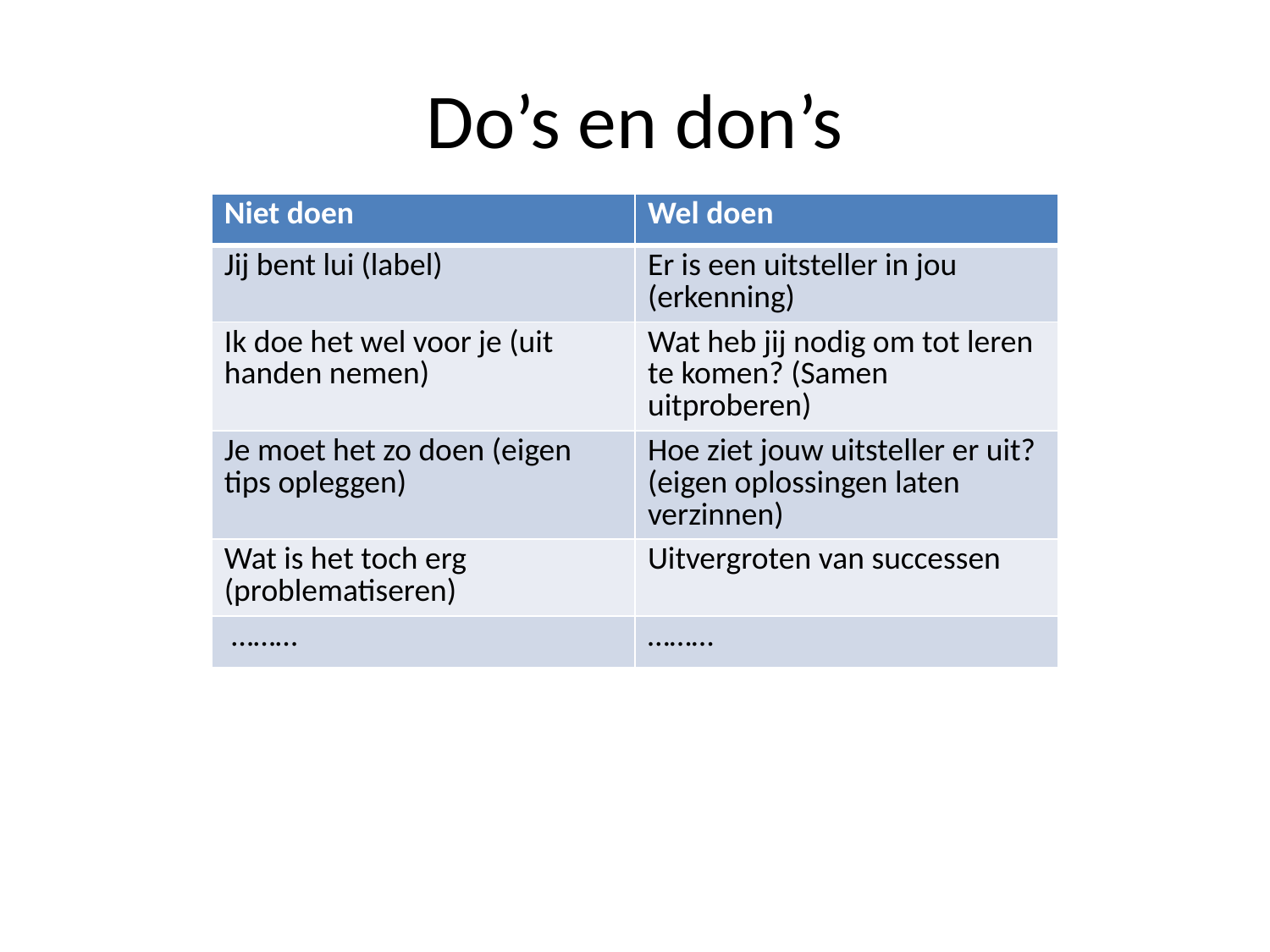

# Do’s en don’s
| Niet doen | Wel doen |
| --- | --- |
| Jij bent lui (label) | Er is een uitsteller in jou (erkenning) |
| Ik doe het wel voor je (uit handen nemen) | Wat heb jij nodig om tot leren te komen? (Samen uitproberen) |
| Je moet het zo doen (eigen tips opleggen) | Hoe ziet jouw uitsteller er uit? (eigen oplossingen laten verzinnen) |
| Wat is het toch erg (problematiseren) | Uitvergroten van successen |
| ……… | ……… |